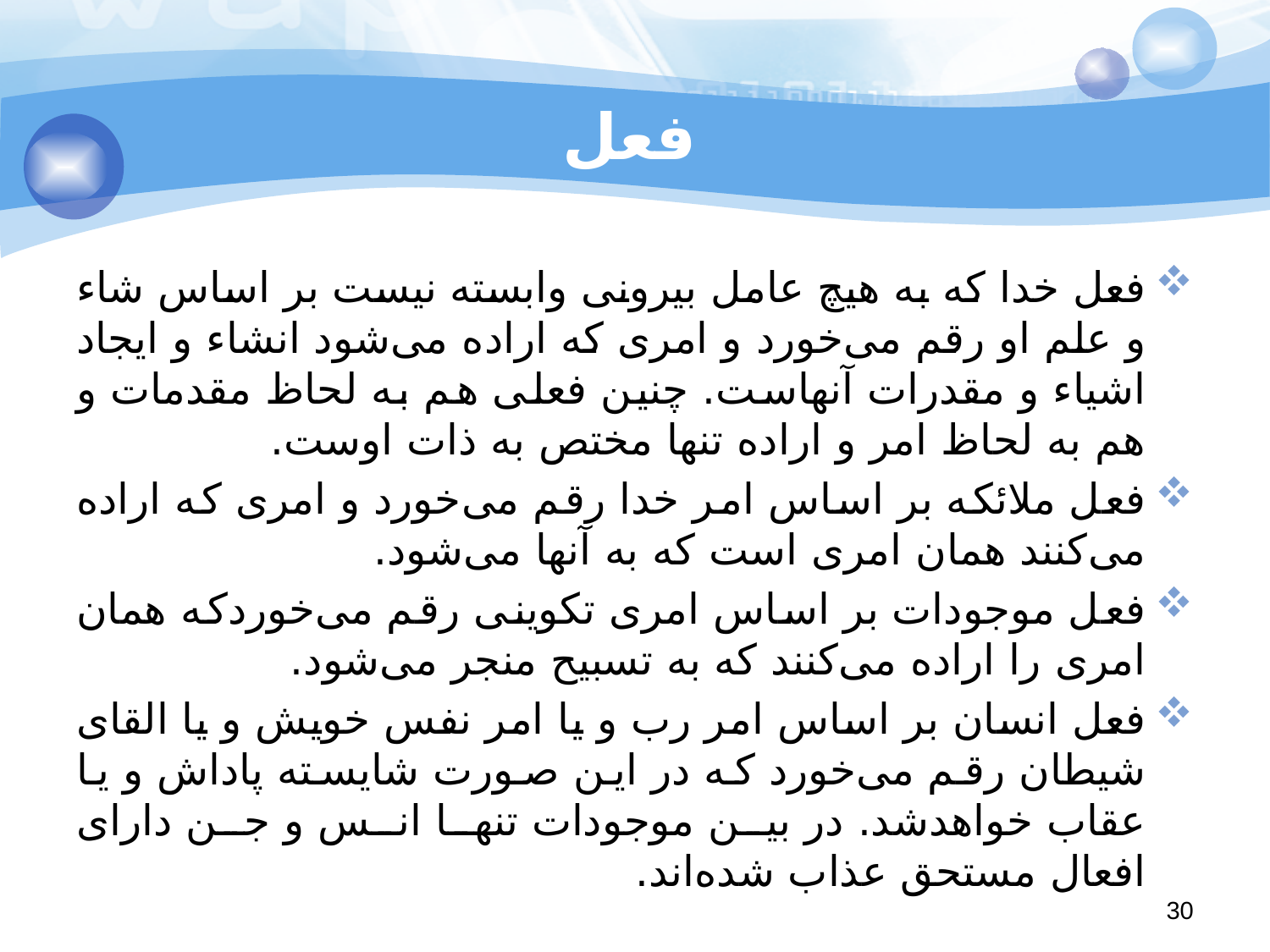

# فعل
فعل خدا که به هیچ عامل بیرونی وابسته نیست بر اساس شاء و علم او رقم می‌خورد و امری که اراده می‌شود انشاء و ایجاد اشیاء و مقدرات آنهاست. چنین فعلی هم به لحاظ مقدمات و هم به لحاظ امر و اراده تنها مختص به ذات اوست.
فعل ملائکه بر اساس امر خدا رقم می‌خورد و امری که اراده می‌کنند همان امری است که به آنها می‌شود.
فعل موجودات بر اساس امری تکوینی رقم می‌خوردکه همان امری را اراده می‌کنند که به تسبیح منجر می‌شود.
فعل انسان بر اساس امر رب و یا امر نفس خویش و یا القای شیطان رقم می‌خورد که در این صورت شایسته پاداش و یا عقاب خواهدشد. در بین موجودات تنها انس و جن دارای افعال مستحق عذاب شده‌اند.

30